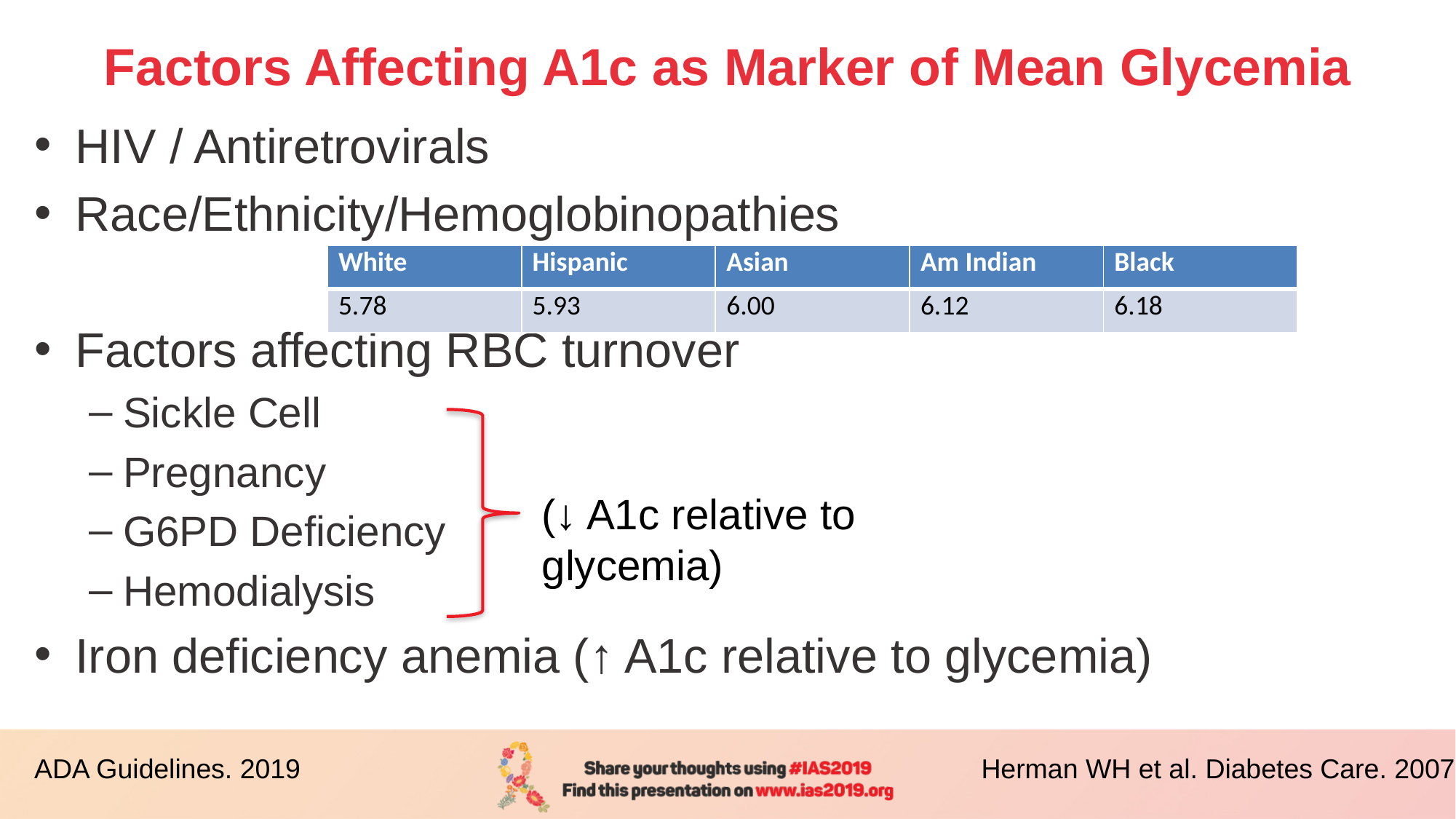

# Factors Affecting A1c as Marker of Mean Glycemia
HIV / Antiretrovirals
Race/Ethnicity/Hemoglobinopathies

Factors affecting RBC turnover
Sickle Cell
Pregnancy
G6PD Deficiency
Hemodialysis
Iron deficiency anemia (↑ A1c relative to glycemia)
| White | Hispanic | Asian | Am Indian | Black |
| --- | --- | --- | --- | --- |
| 5.78 | 5.93 | 6.00 | 6.12 | 6.18 |

(↓ A1c relative to glycemia)
ADA Guidelines. 2019
Herman WH et al. Diabetes Care. 2007